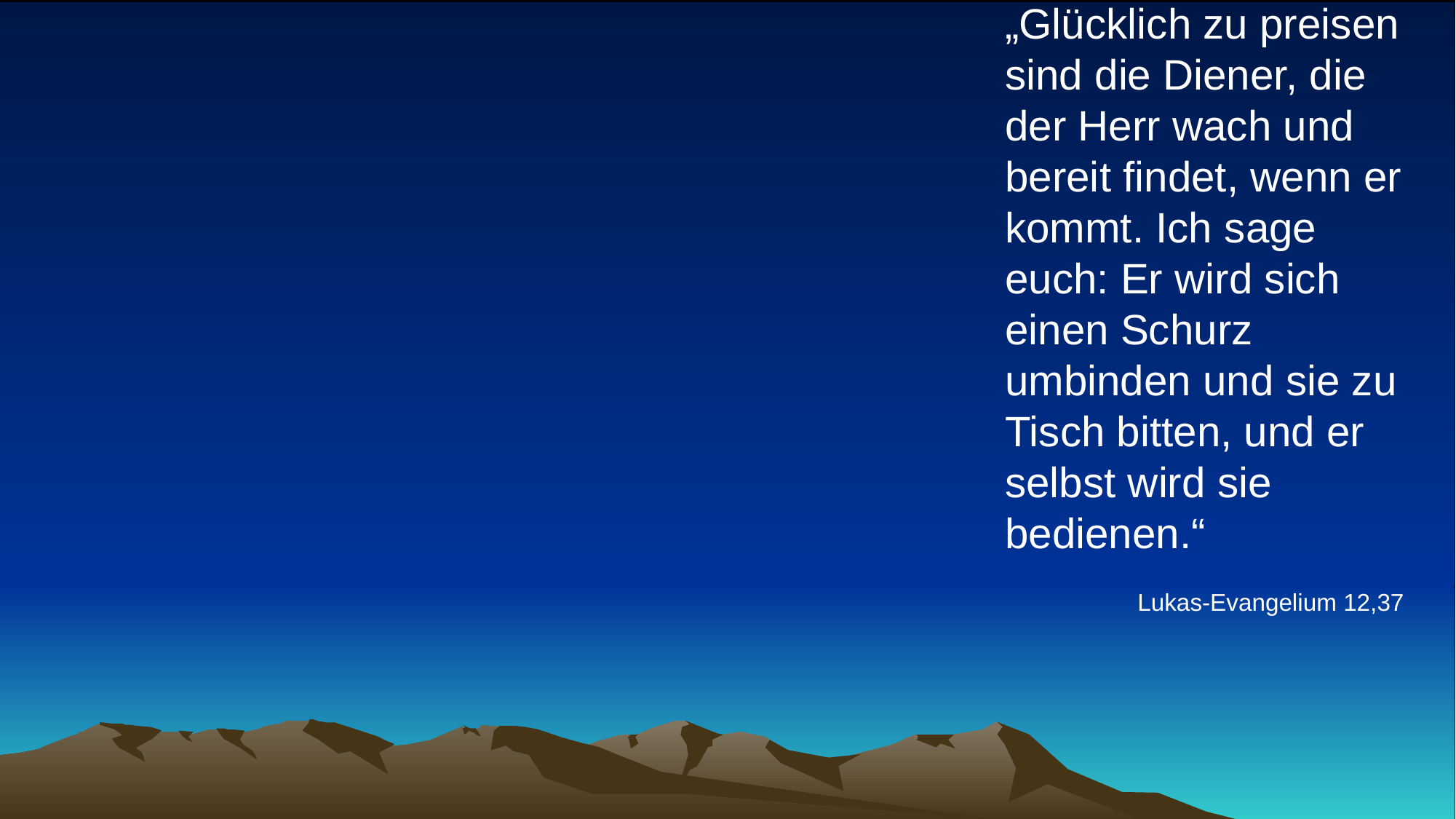

# „Glücklich zu preisen sind die Diener, die der Herr wach und bereit findet, wenn er kommt. Ich sage euch: Er wird sich einen Schurz umbinden und sie zu Tisch bitten, und er selbst wird sie bedienen.“
Lukas-Evangelium 12,37